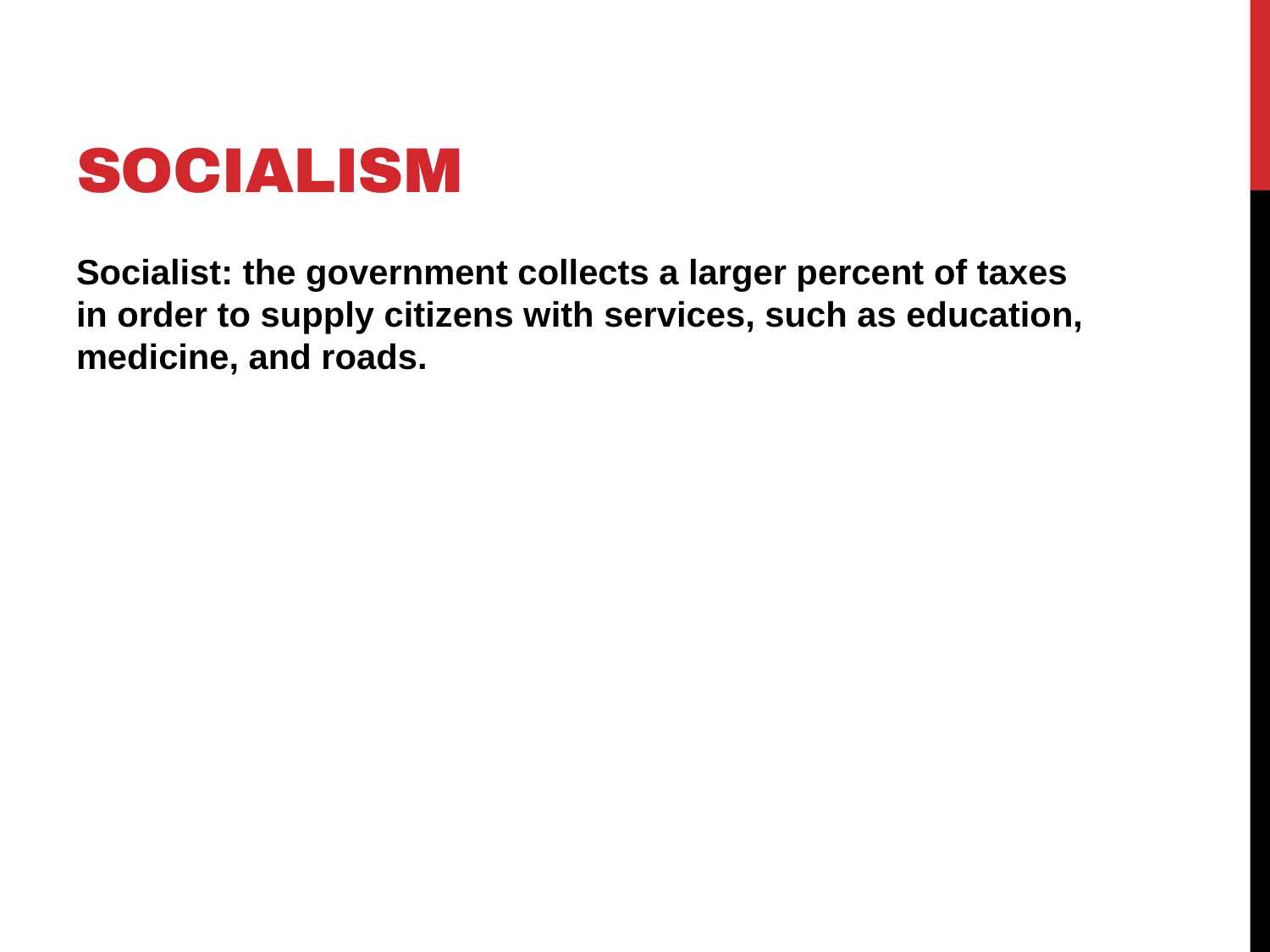

# Socialism
Socialist: the government collects a larger percent of taxes in order to supply citizens with services, such as education, medicine, and roads.